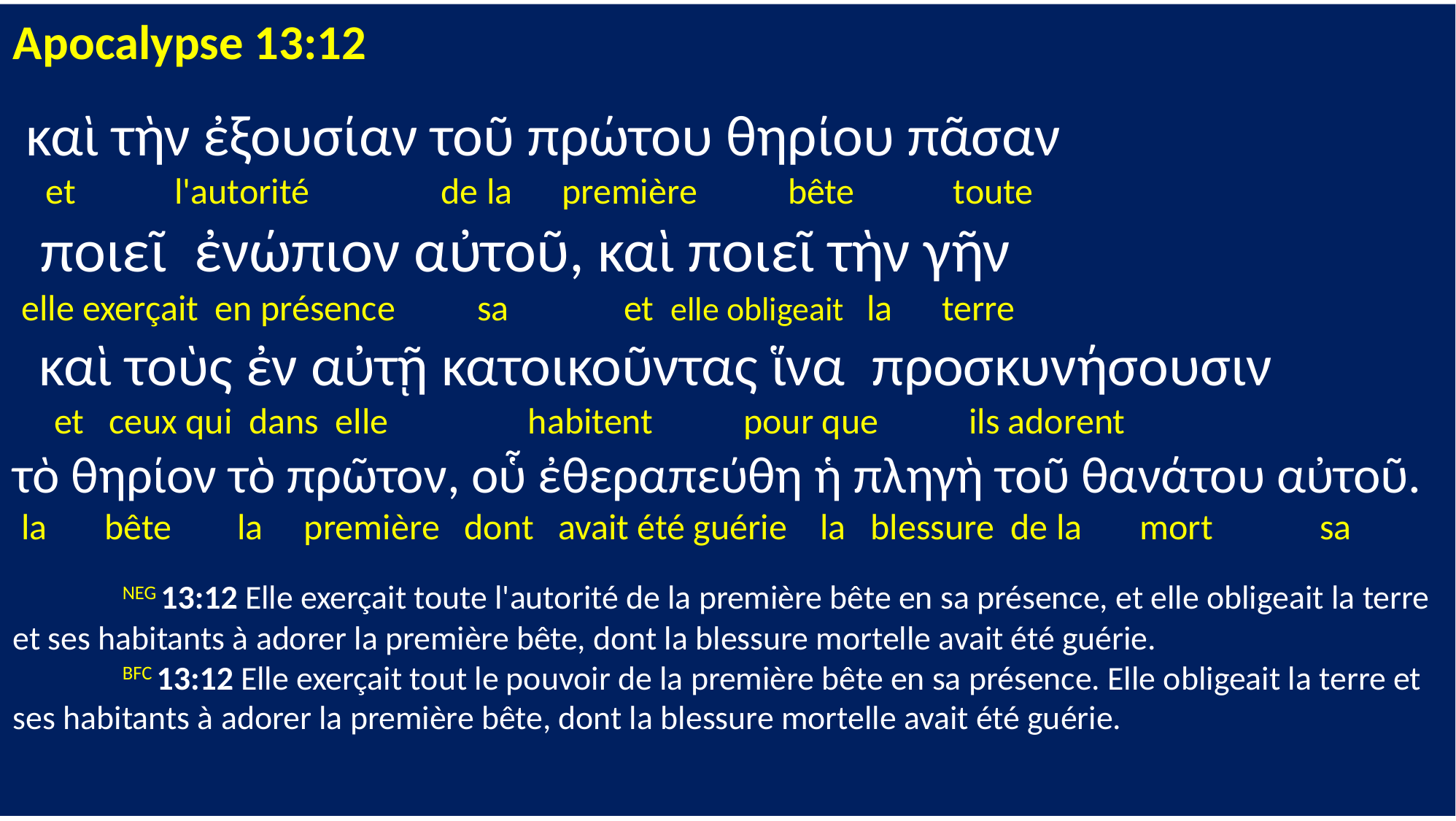

Apocalypse 13:12

 καὶ τὴν ἐξουσίαν τοῦ πρώτου θηρίου πᾶσαν
    et            l'autorité                de la      première           bête            toute
  ποιεῖ  ἐνώπιον αὐτοῦ, καὶ ποιεῖ τὴν γῆν
 elle exerçait  en présence          sa              et  elle obligeait   la      terre
  καὶ τοὺς ἐν αὐτῇ κατοικοῦντας ἵνα  προσκυνήσουσιν
     et   ceux qui  dans  elle                 habitent           pour que           ils adorent
τὸ θηρίον τὸ πρῶτον, οὗ ἐθεραπεύθη ἡ πληγὴ τοῦ θανάτου αὐτοῦ.
 la       bête        la     première   dont   avait été guérie    la   blessure  de la       mort             sa

	NEG 13:12 Elle exerçait toute l'autorité de la première bête en sa présence, et elle obligeait la terre et ses habitants à adorer la première bête, dont la blessure mortelle avait été guérie.
	BFC 13:12 Elle exerçait tout le pouvoir de la première bête en sa présence. Elle obligeait la terre et ses habitants à adorer la première bête, dont la blessure mortelle avait été guérie.